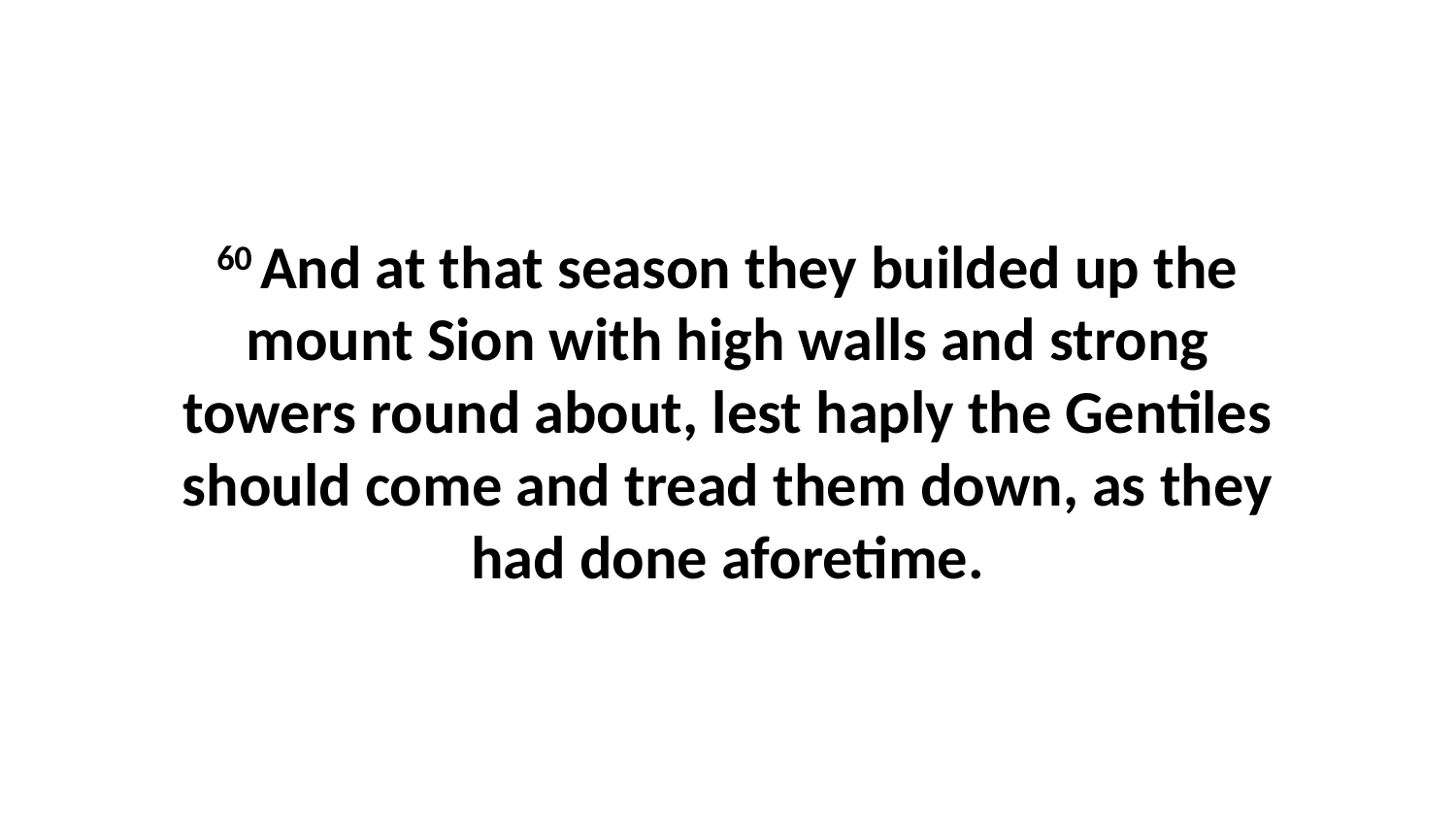

60 And at that season they builded up the mount Sion with high walls and strong towers round about, lest haply the Gentiles should come and tread them down, as they had done aforetime.